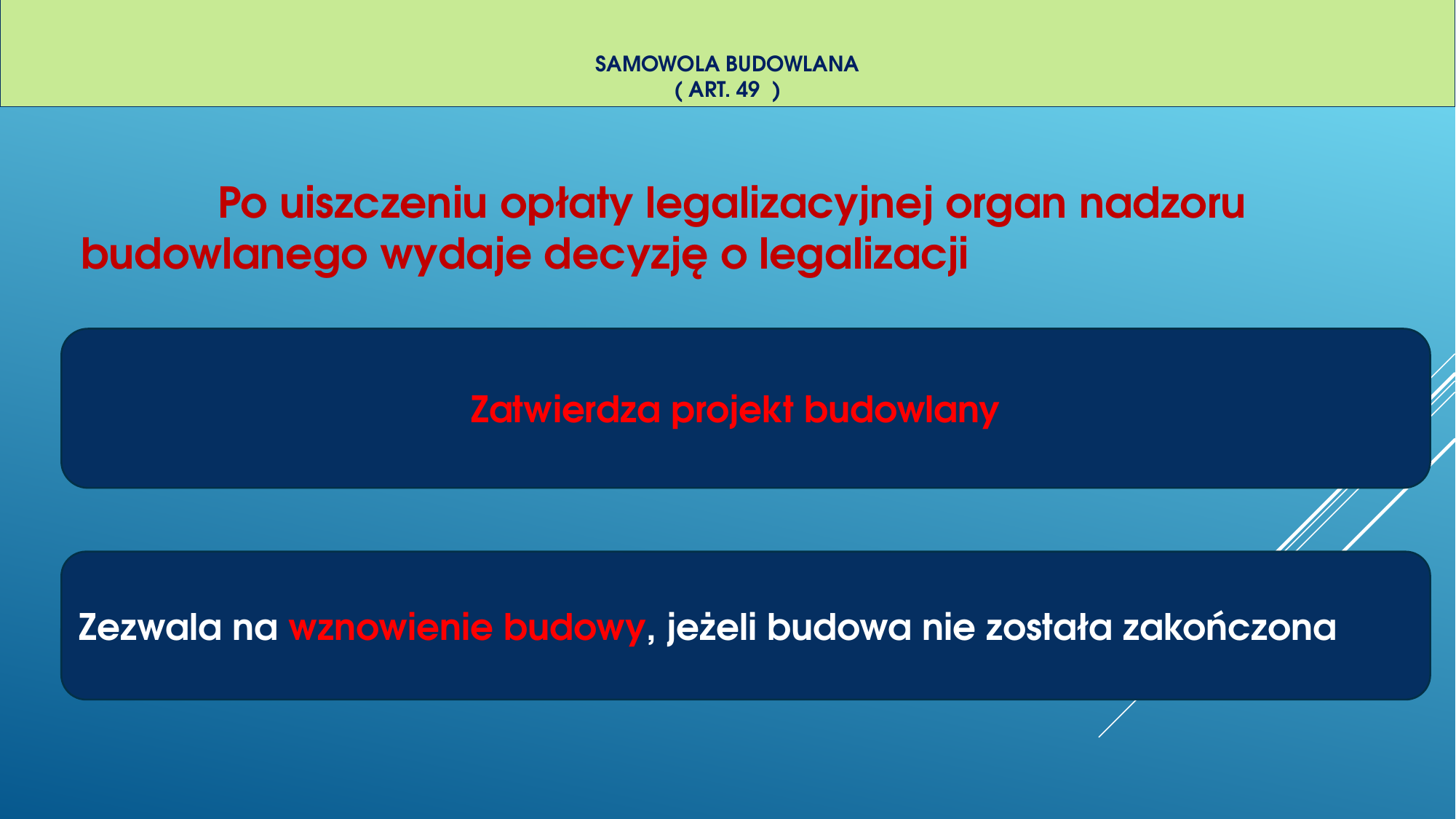

# Samowola budowlana ( art. 49  )
Po uiszczeniu opłaty legalizacyjnej organ nadzoru budowlanego wydaje decyzję o legalizacji

Zatwierdza projekt budowlany
Zezwala na wznowienie budowy, jeżeli budowa nie została zakończona